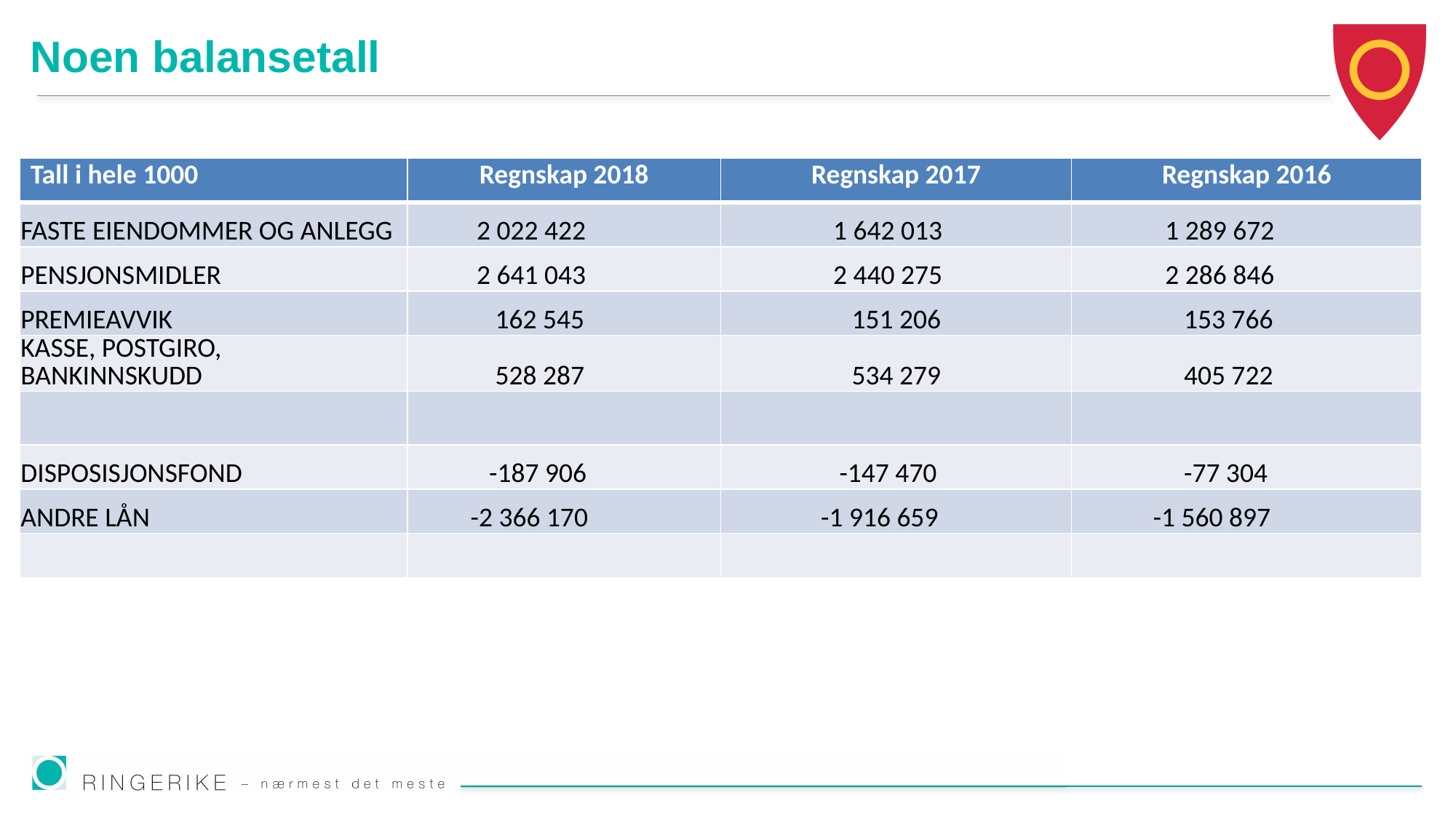

# Noen balansetall
| Tall i hele 1000 | Regnskap 2018 | Regnskap 2017 | Regnskap 2016 |
| --- | --- | --- | --- |
| FASTE EIENDOMMER OG ANLEGG | 2 022 422 | 1 642 013 | 1 289 672 |
| PENSJONSMIDLER | 2 641 043 | 2 440 275 | 2 286 846 |
| PREMIEAVVIK | 162 545 | 151 206 | 153 766 |
| KASSE, POSTGIRO, BANKINNSKUDD | 528 287 | 534 279 | 405 722 |
|  |  |  |  |
| DISPOSISJONSFOND | -187 906 | -147 470 | -77 304 |
| ANDRE LÅN | -2 366 170 | -1 916 659 | -1 560 897 |
|  |  |  |  |